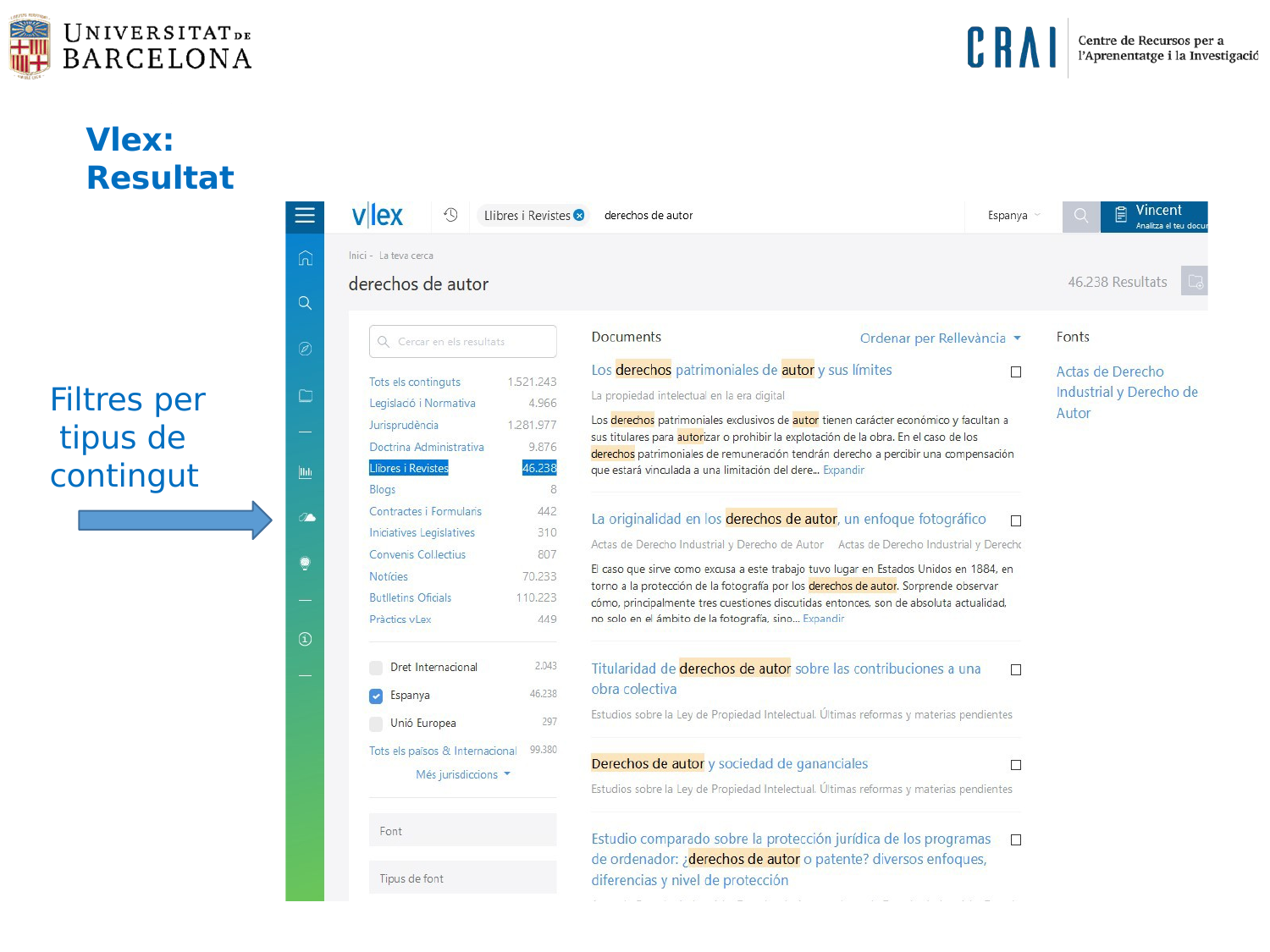

Vlex: Resultat

Filtres per  tipus de  contingut